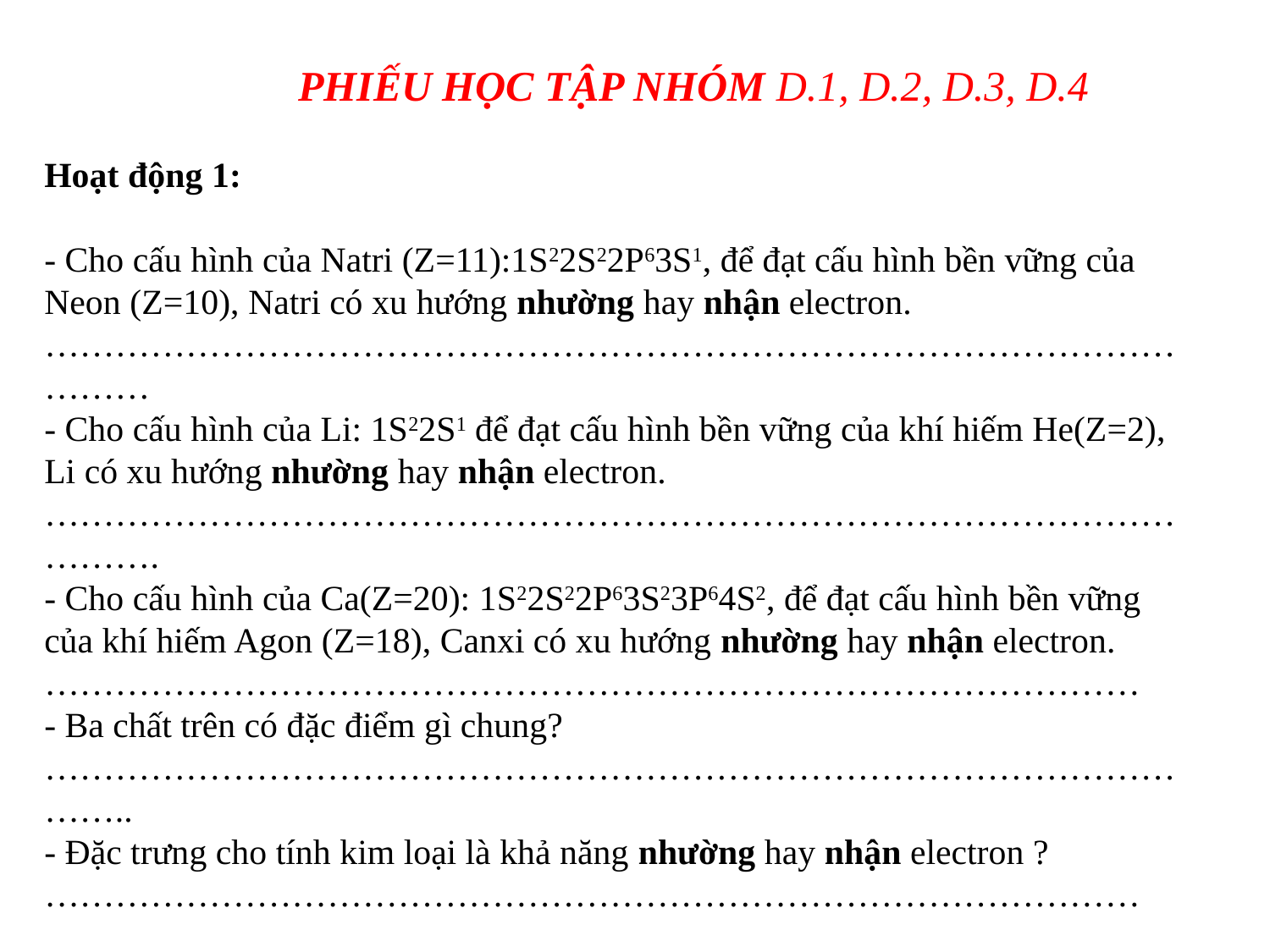

PHIẾU HỌC TẬP NHÓM D.1, D.2, D.3, D.4

Hoạt động 1:

- Cho cấu hình của Natri (Z=11):1S22S22P63S1, để đạt cấu hình bền vững của Neon (Z=10), Natri có xu hướng nhường hay nhận electron.
……………………………………………………………………………………………
- Cho cấu hình của Li: 1S22S1 để đạt cấu hình bền vững của khí hiếm He(Z=2), Li có xu hướng nhường hay nhận electron.
…………………………………………………………………………………………….
- Cho cấu hình của Ca(Z=20): 1S22S22P63S23P64S2, để đạt cấu hình bền vững của khí hiếm Agon (Z=18), Canxi có xu hướng nhường hay nhận electron.
…………………………………………………………………………………
- Ba chất trên có đặc điểm gì chung?
…………………………………………………………………………………………..
- Đặc trưng cho tính kim loại là khả năng nhường hay nhận electron ?
…………………………………………………………………………………